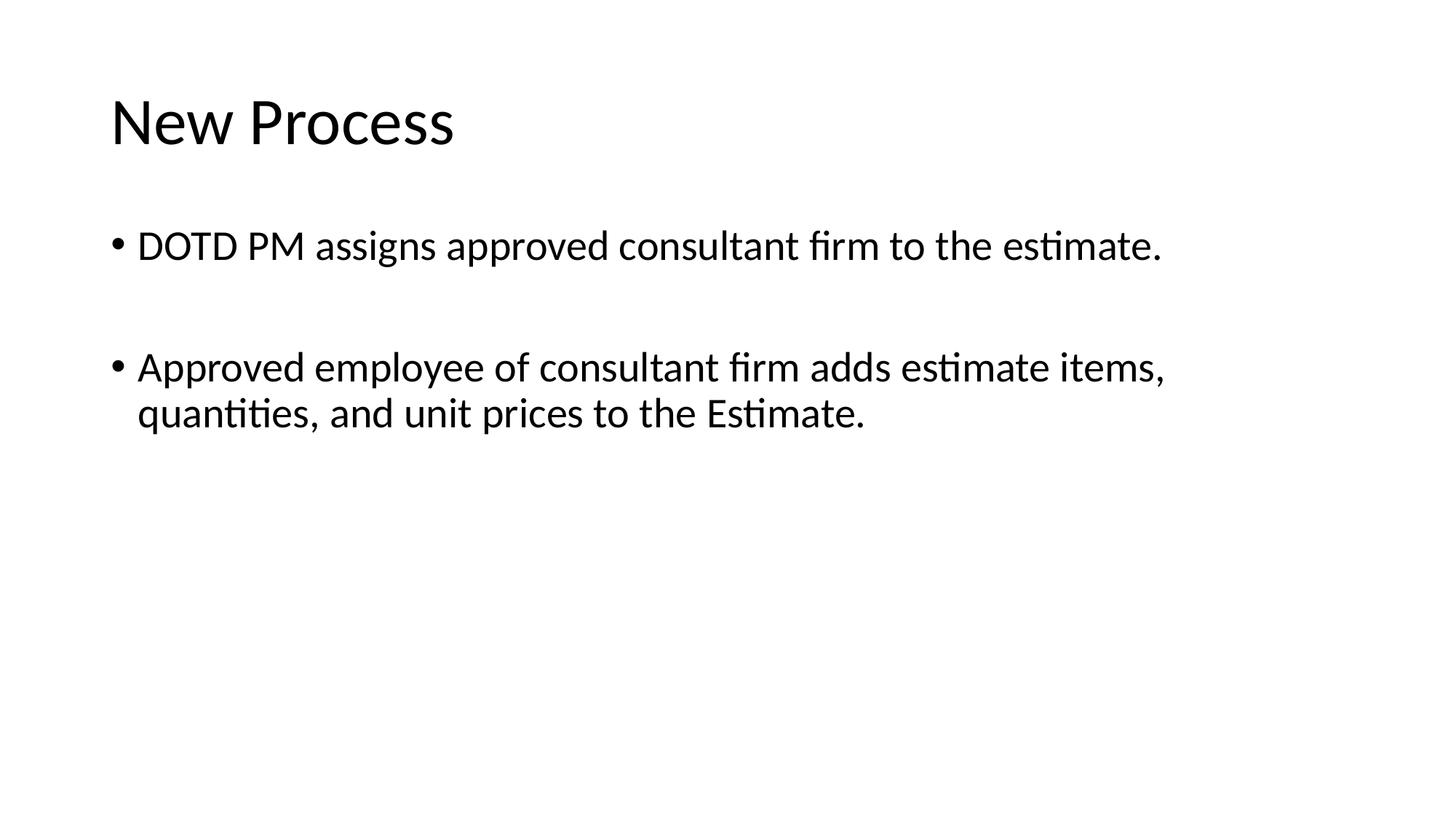

# New Process
DOTD PM assigns approved consultant firm to the estimate.

Approved employee of consultant firm adds estimate items, quantities, and unit prices to the Estimate.